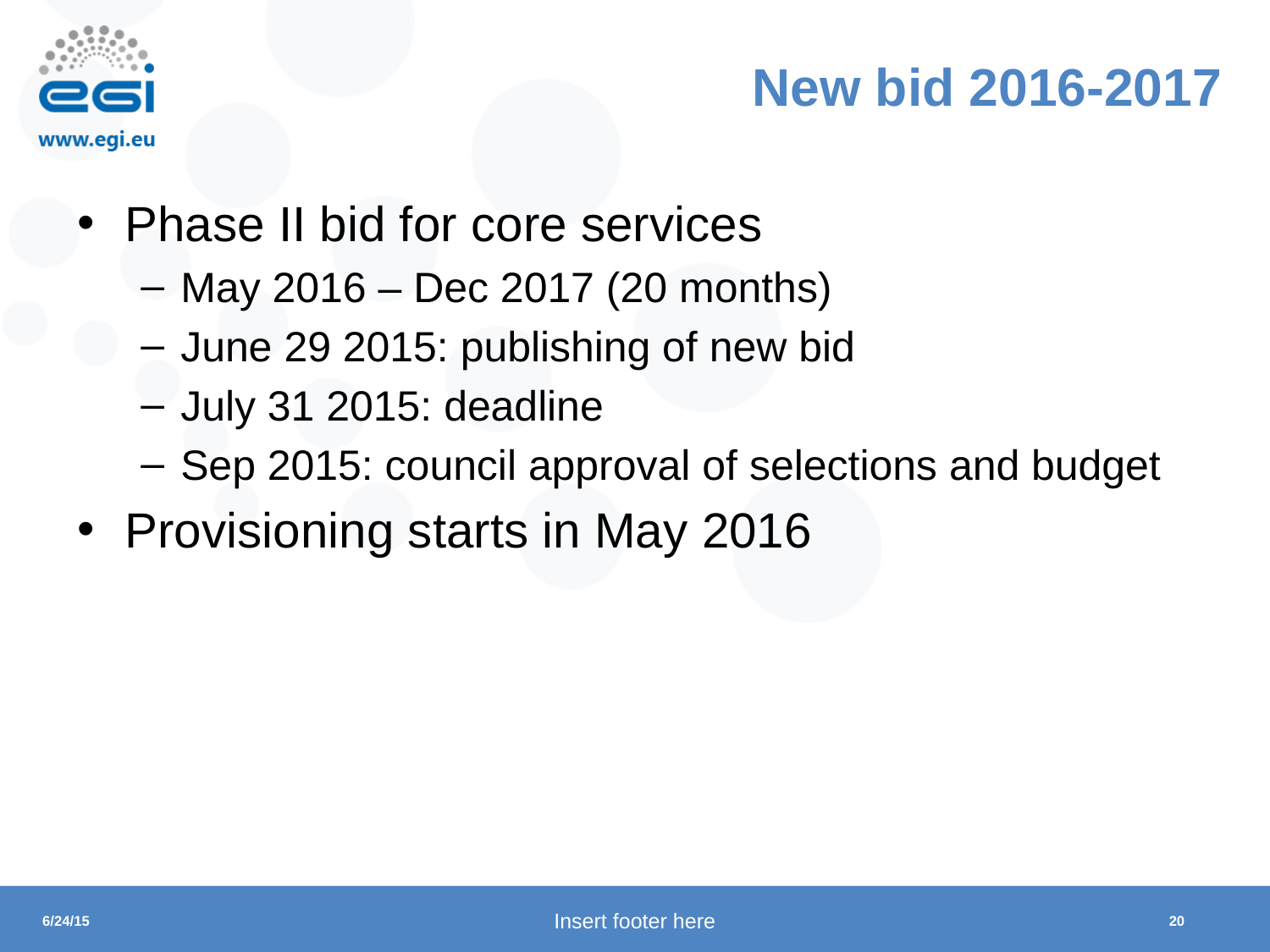

# New bid 2016-2017
Phase II bid for core services
May 2016 – Dec 2017 (20 months)
June 29 2015: publishing of new bid
July 31 2015: deadline
Sep 2015: council approval of selections and budget
Provisioning starts in May 2016
Insert footer here